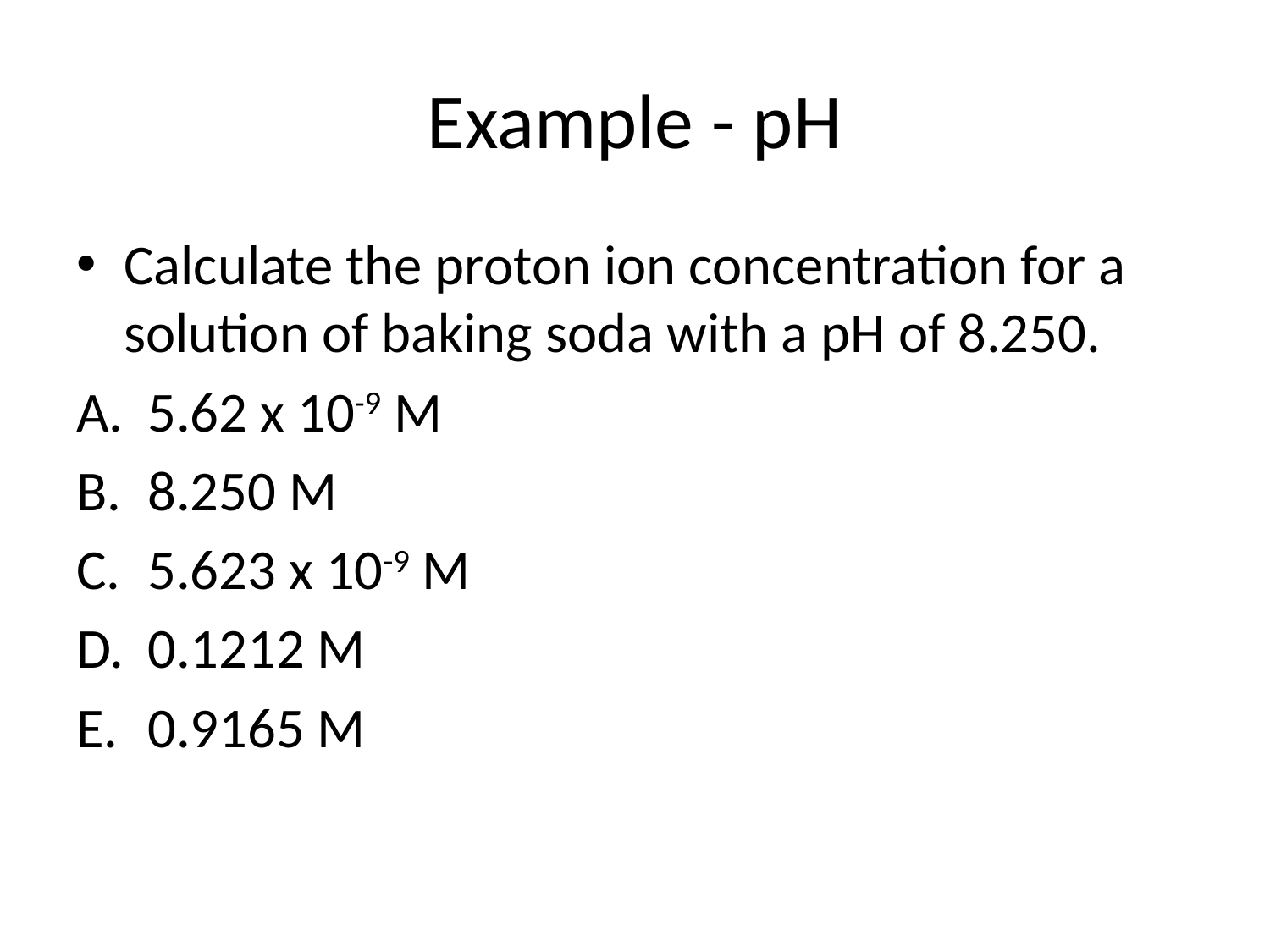

# Example - pH
Calculate the proton ion concentration for a solution of baking soda with a pH of 8.250.
5.62 x 10-9 M
8.250 M
5.623 x 10-9 M
0.1212 M
0.9165 M